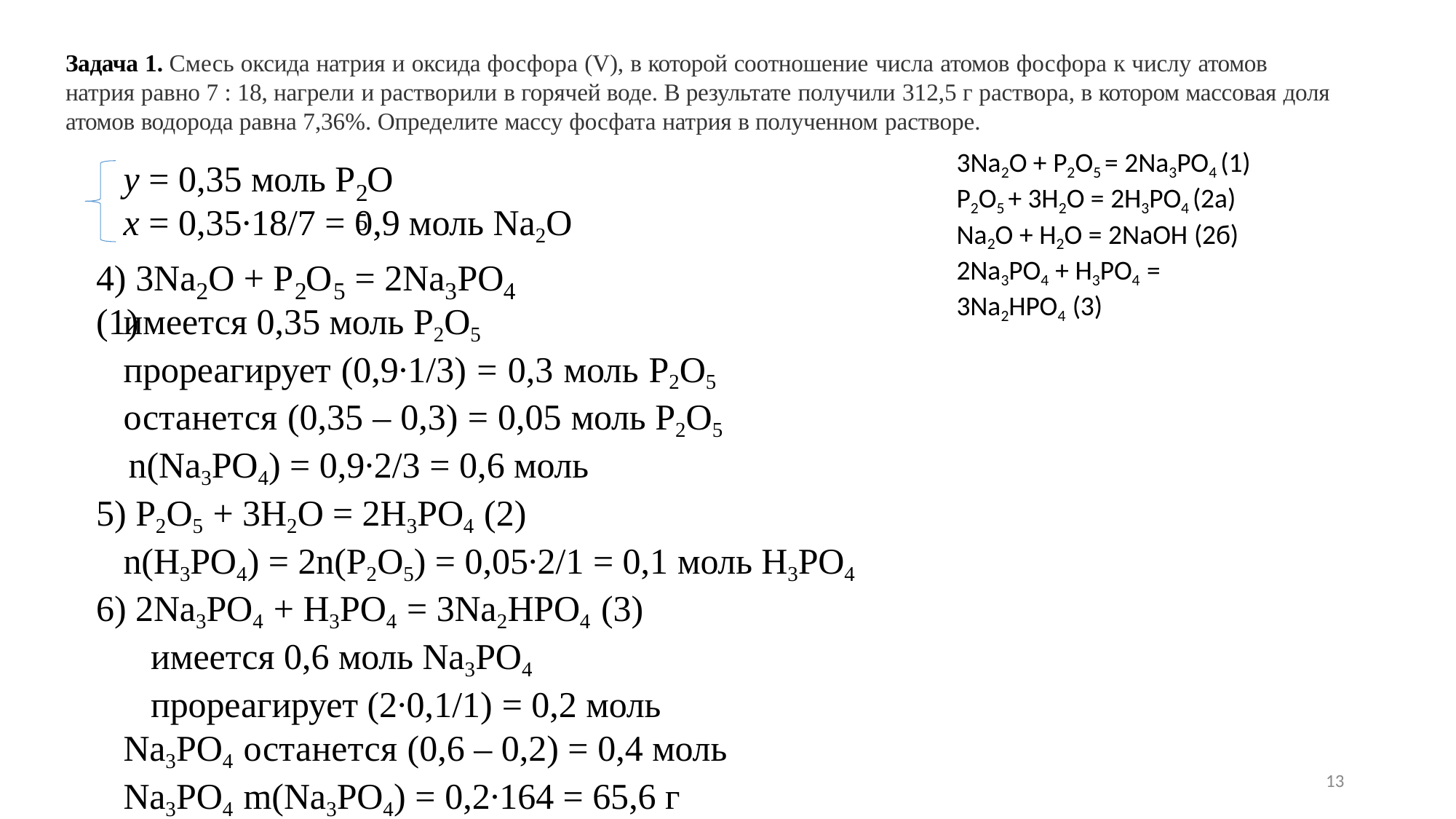

Задача 1. Смесь оксида натрия и оксида фосфора (V), в которой соотношение числа атомов фосфора к числу атомов  натрия равно 7 : 18, нагрели и растворили в горячей воде. В результате получили 312,5 г раствора, в котором массовая доля  атомов водорода равна 7,36%. Определите массу фосфата натрия в полученном растворе.
3Na2O + P2O5 = 2Na3PO4 (1)  P2O5 + 3H2O = 2H3PO4 (2а)  Na2O + H2O = 2NaOH (2б)
2Na3PO4 + H3PO4 = 3Na2HPO4 (3)
y = 0,35 моль P O

2	5
x = 0,35∙18/7 = 0,9 моль Na2O
4) 3Na O + P O	= 2Na PO	(1)
2	2	5	3	4
имеется 0,35 моль P2O5
прореагирует (0,9∙1/3) = 0,3 моль P2O5  останется (0,35 – 0,3) = 0,05 моль P2O5  n(Na3PO4) = 0,9∙2/3 = 0,6 моль
5) P2O5 + 3H2O = 2H3PO4 (2)
n(H3PO4) = 2n(P2O5) = 0,05∙2/1 = 0,1 моль H3PO4  6) 2Na3PO4 + H3PO4 = 3Na2HPO4 (3)
имеется 0,6 моль Na3PO4
прореагирует (2∙0,1/1) = 0,2 моль Na3PO4  останется (0,6 – 0,2) = 0,4 моль Na3PO4  m(Na3PO4) = 0,2∙164 = 65,6 г
13